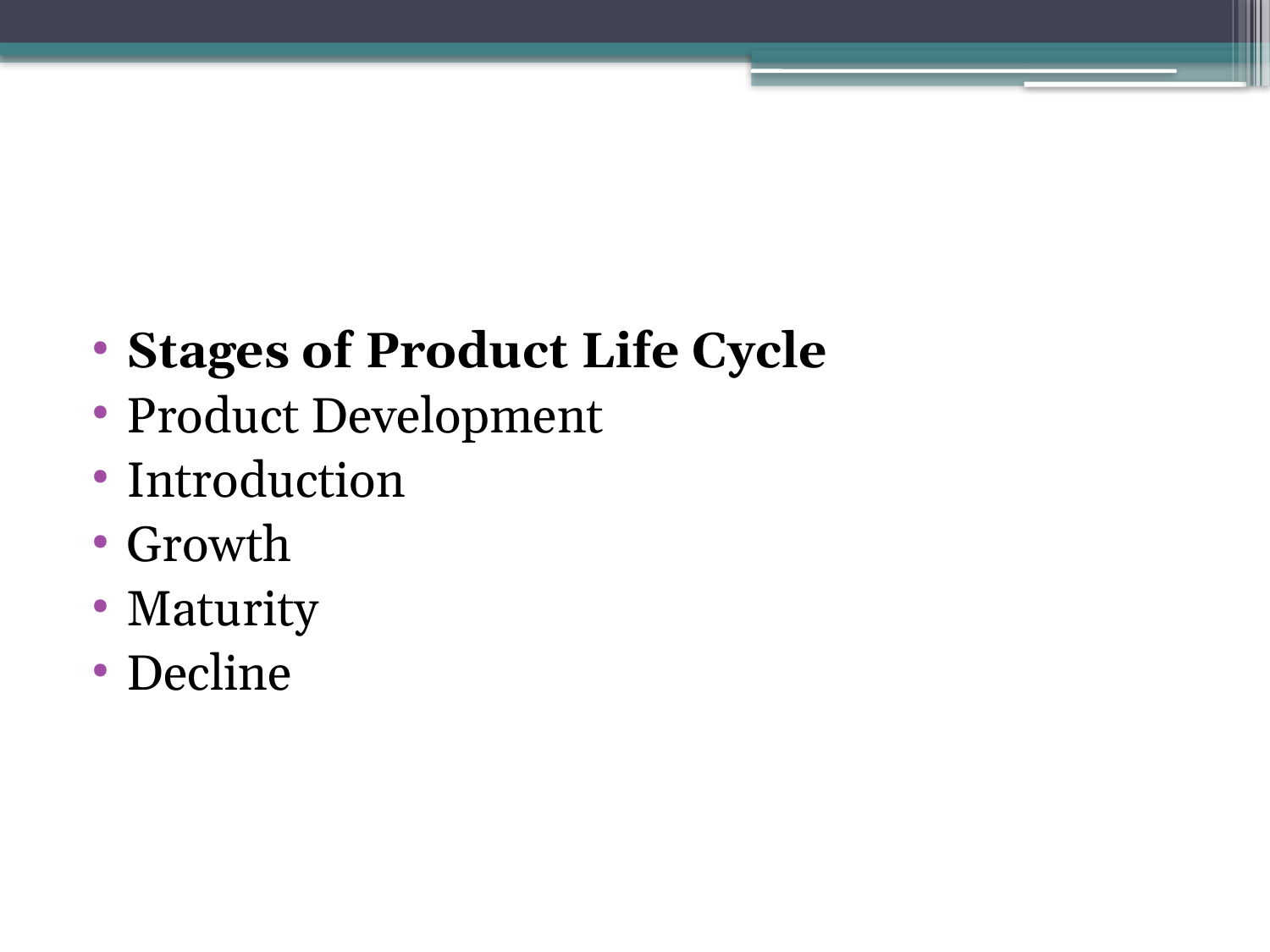

#
Stages of Product Life Cycle
Product Development
Introduction
Growth
Maturity
Decline